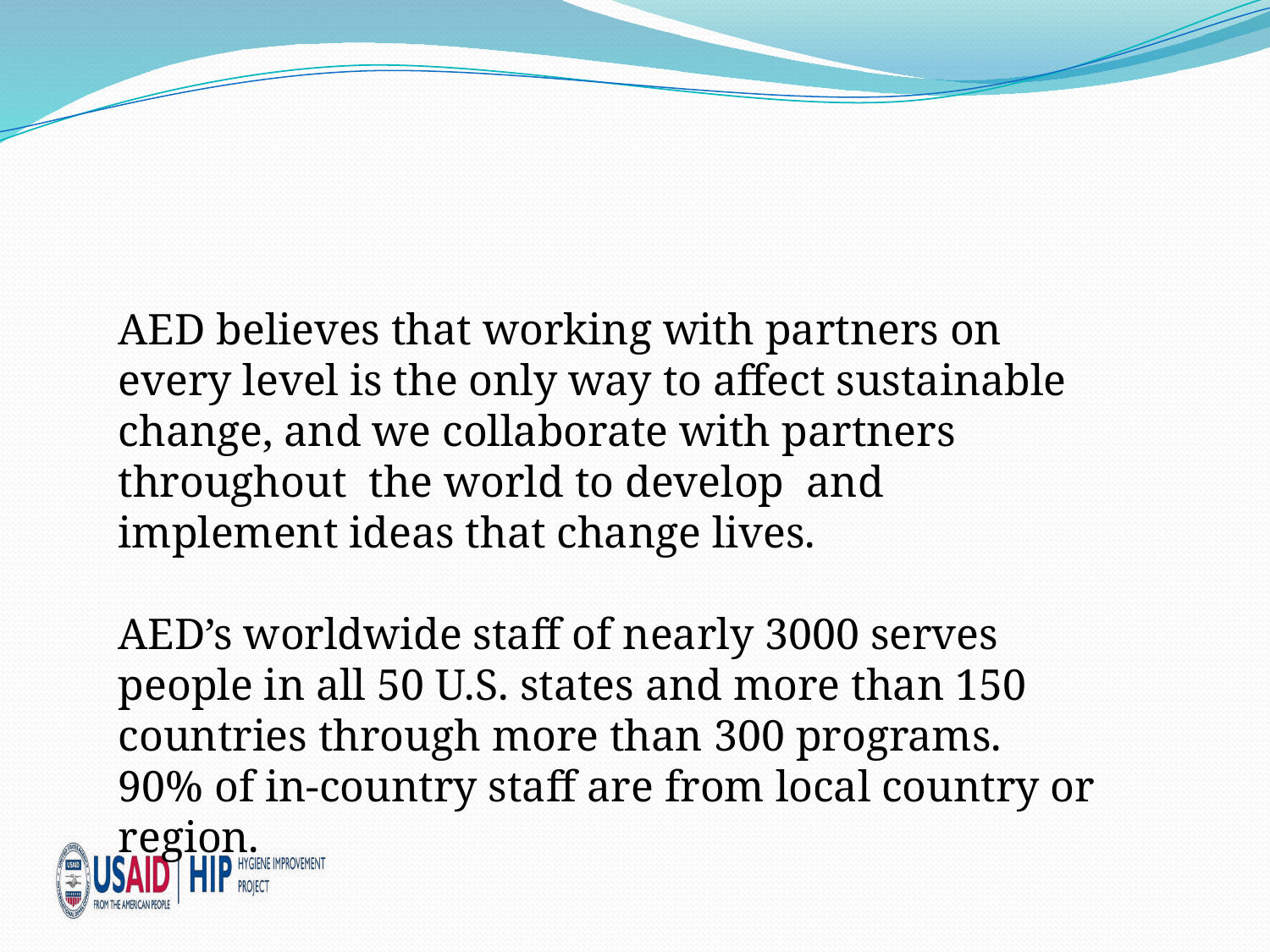

#
AED believes that working with partners on every level is the only way to affect sustainable change, and we collaborate with partners throughout  the world to develop  and implement ideas that change lives.

AED’s worldwide staff of nearly 3000 serves people in all 50 U.S. states and more than 150 countries through more than 300 programs.  90% of in-country staff are from local country or region.